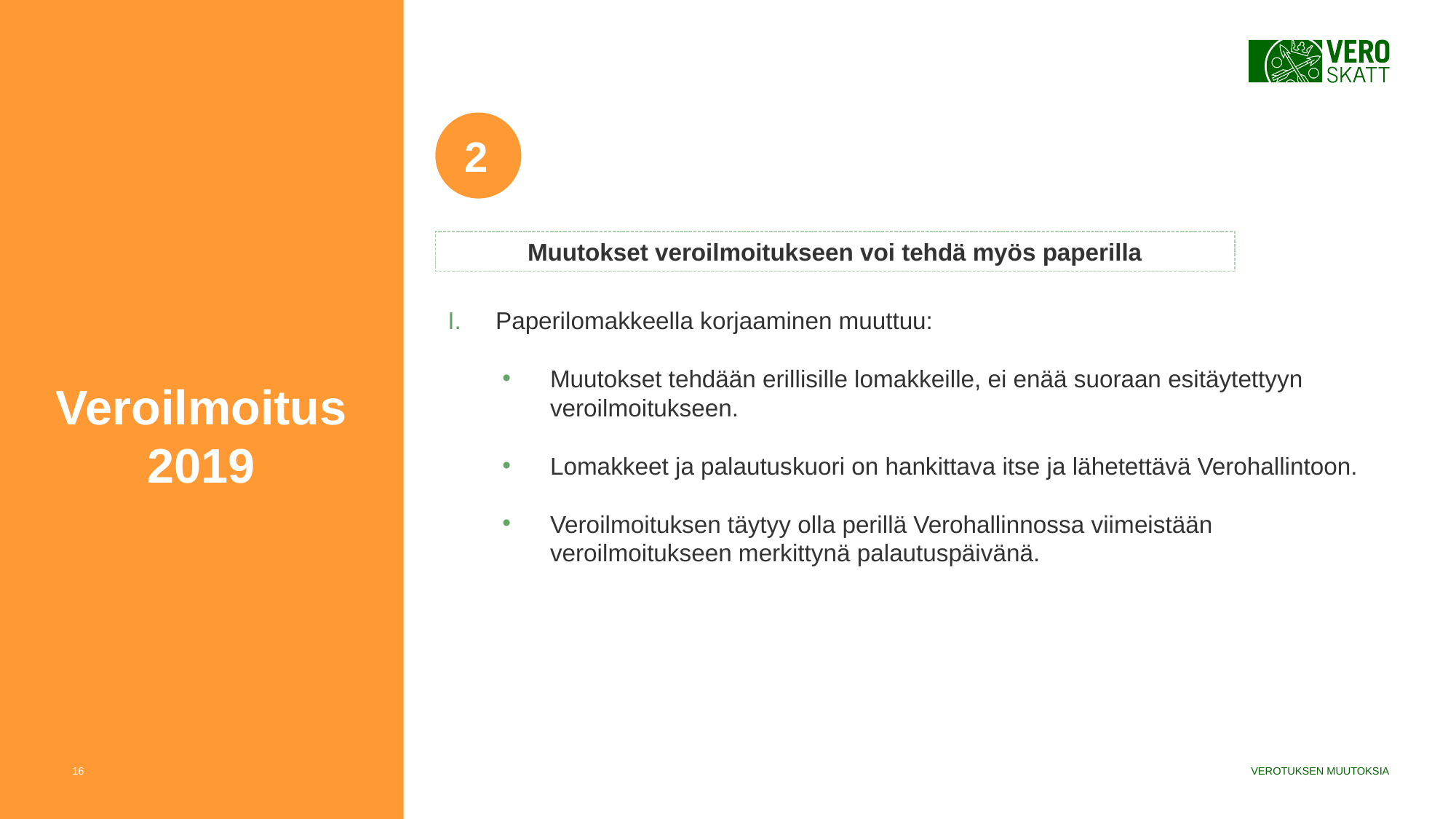

2
2
Muutokset veroilmoitukseen voi tehdä myös paperilla
Paperilomakkeella korjaaminen muuttuu:

Muutokset tehdään erillisille lomakkeille, ei enää suoraan esitäytettyyn veroilmoitukseen.

Lomakkeet ja palautuskuori on hankittava itse ja lähetettävä Verohallintoon.

Veroilmoituksen täytyy olla perillä Verohallinnossa viimeistään veroilmoitukseen merkittynä palautuspäivänä.
Veroilmoitus
2019
16
VEROTUKSEN MUUTOKSIA